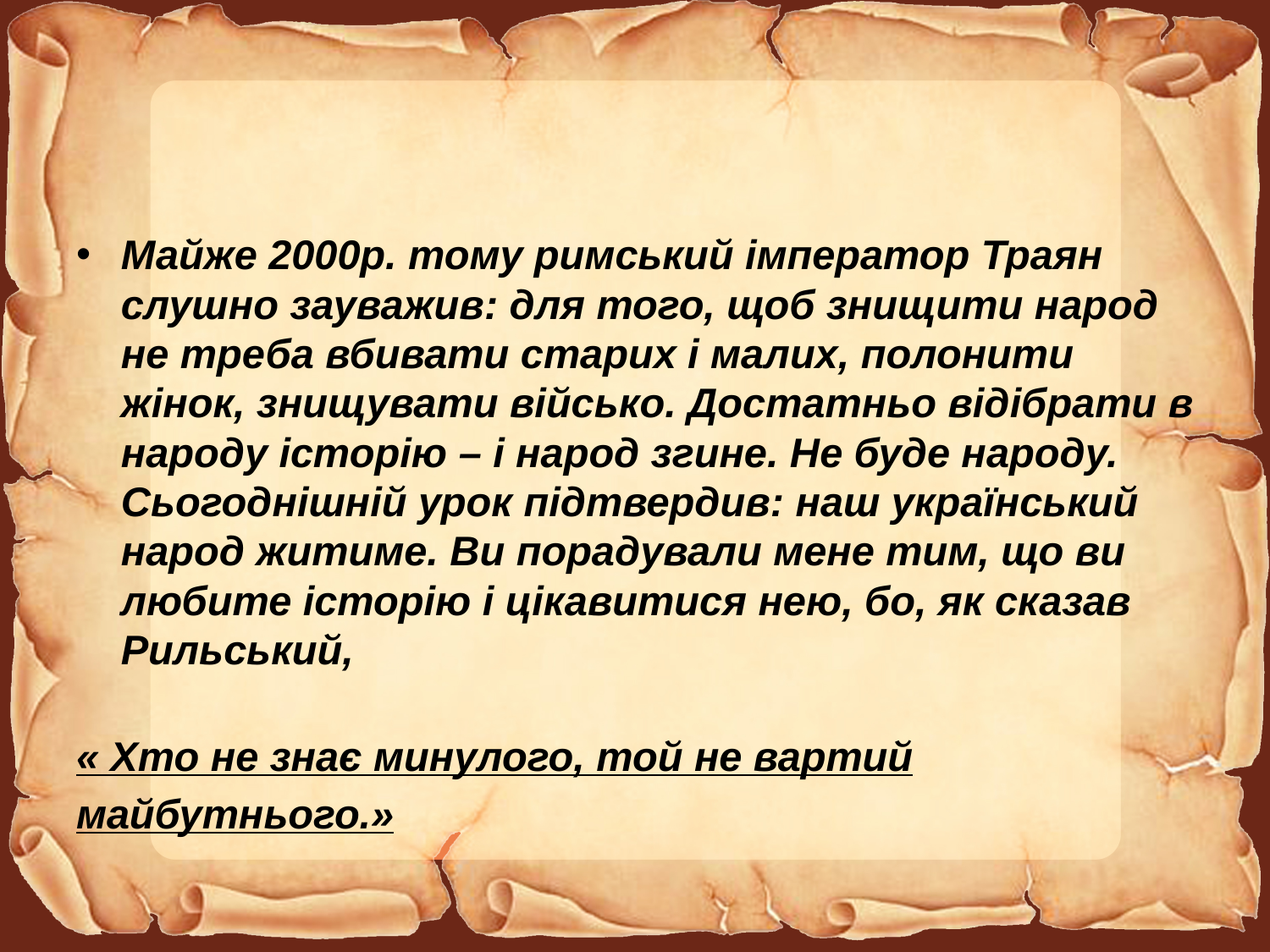

Майже 2000р. тому римський імператор Траян слушно зауважив: для того, щоб знищити народ не треба вбивати старих і малих, полонити жінок, знищувати військо. Достатньо відібрати в народу історію – і народ згине. Не буде народу. Сьогоднішній урок підтвердив: наш український народ житиме. Ви порадували мене тим, що ви любите історію і цікавитися нею, бо, як сказав Рильський,
« Хто не знає минулого, той не вартий
майбутнього.»